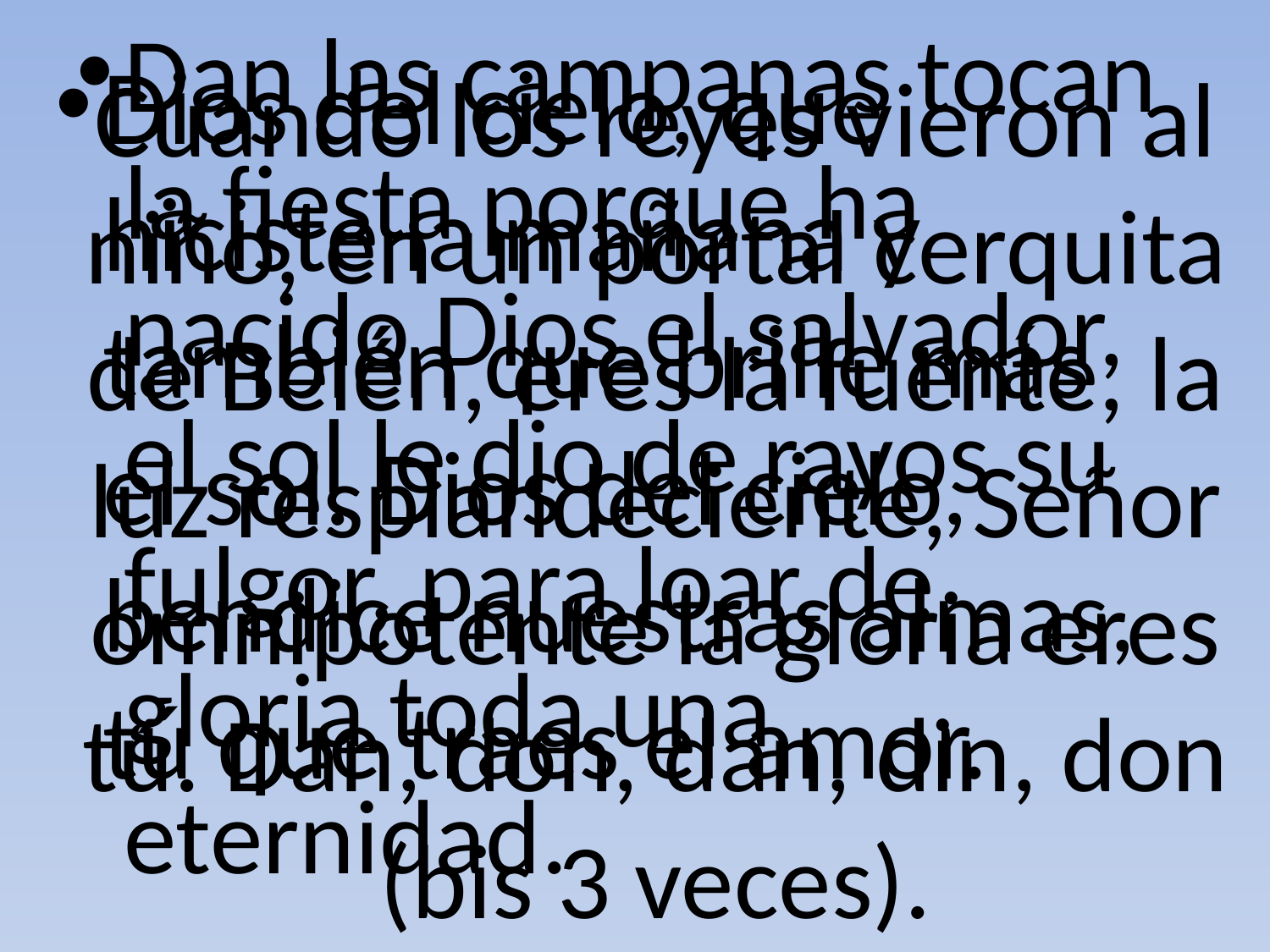

Dan las campanas tocan la fiesta porque ha nacido Dios el salvador, el sol le dio de rayos su fulgor, para loar de gloria toda una eternidad.
Dios del cielo, que hiciste la mañana y también que brille más el sol. Dios del cielo, bendice nuestras almas, tú que traes el amor.

# Cuando los reyes vieron al niño, en un portal cerquita de Belén, eres la fuente, la luz resplandeciente, Señor omnipotente la gloria eres tú. Dan, don, dan, din, don (bis 3 veces).